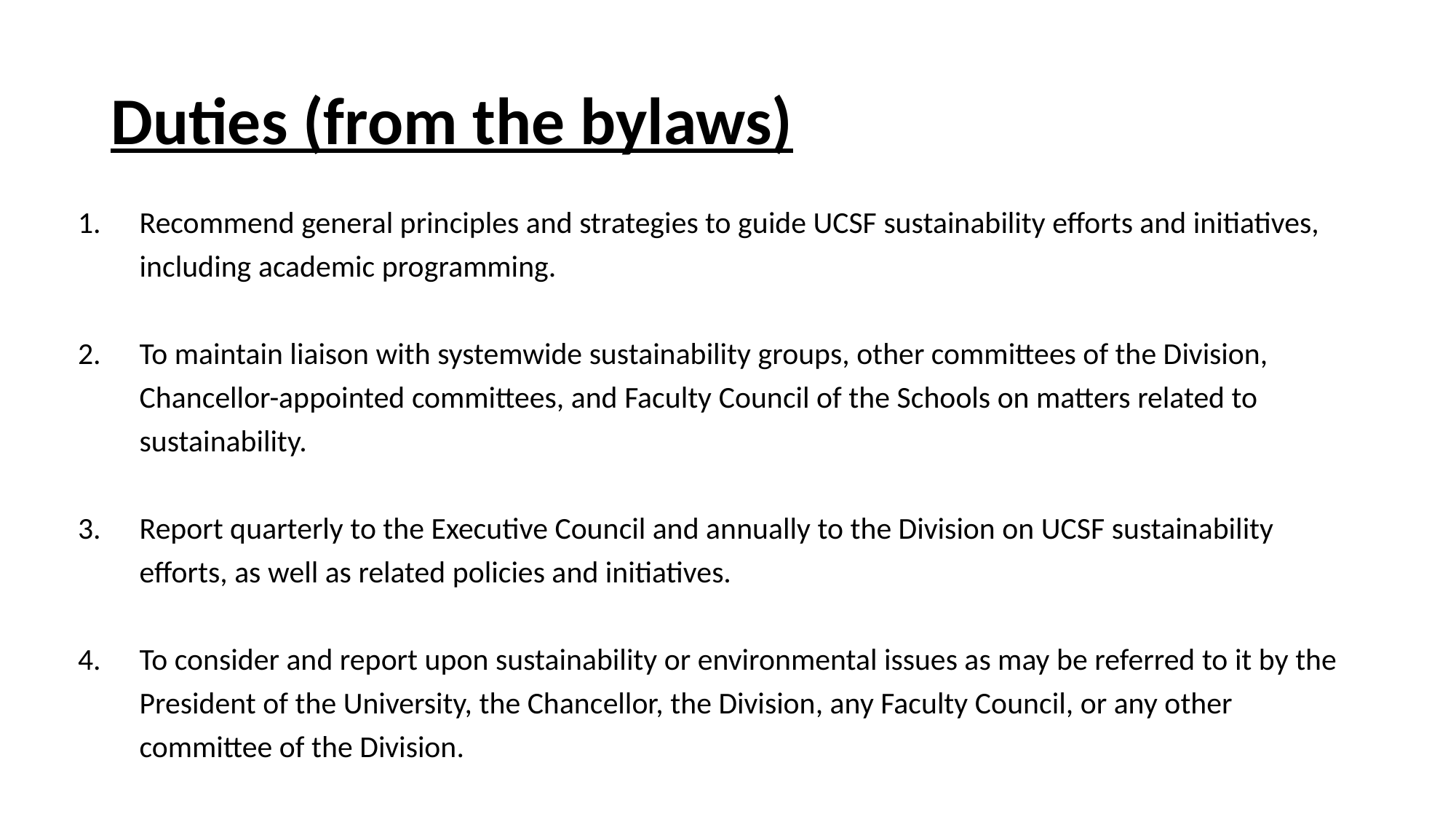

# Duties (from the bylaws)

Recommend general principles and strategies to guide UCSF sustainability efforts and initiatives, including academic programming.

To maintain liaison with systemwide sustainability groups, other committees of the Division, Chancellor-appointed committees, and Faculty Council of the Schools on matters related to sustainability.

Report quarterly to the Executive Council and annually to the Division on UCSF sustainability efforts, as well as related policies and initiatives.

To consider and report upon sustainability or environmental issues as may be referred to it by the President of the University, the Chancellor, the Division, any Faculty Council, or any other committee of the Division.